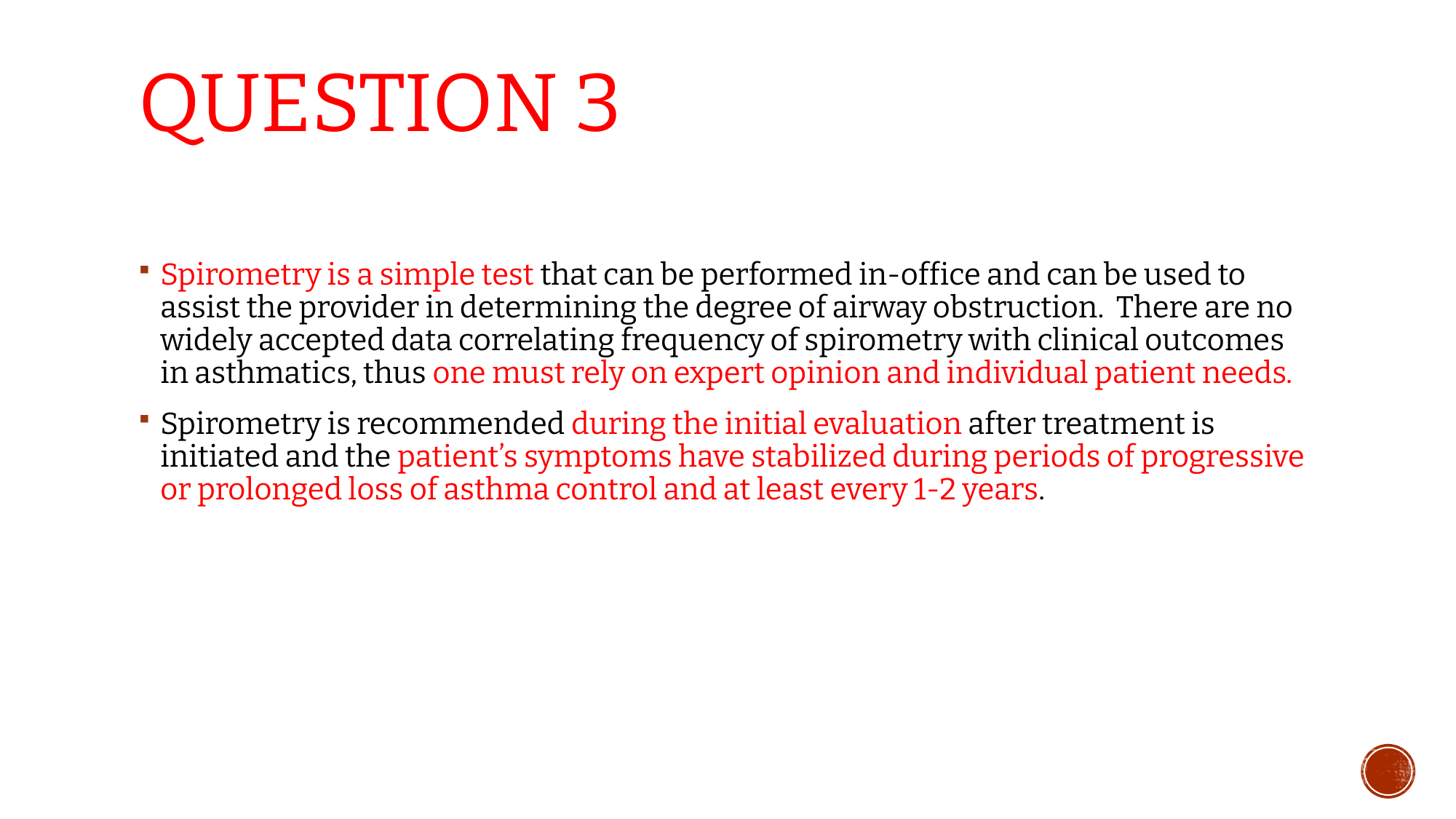

# Question 3
Spirometry is a simple test that can be performed in-office and can be used to assist the provider in determining the degree of airway obstruction.  There are no widely accepted data correlating frequency of spirometry with clinical outcomes in asthmatics, thus one must rely on expert opinion and individual patient needs.
Spirometry is recommended during the initial evaluation after treatment is initiated and the patient’s symptoms have stabilized during periods of progressive or prolonged loss of asthma control and at least every 1-2 years.